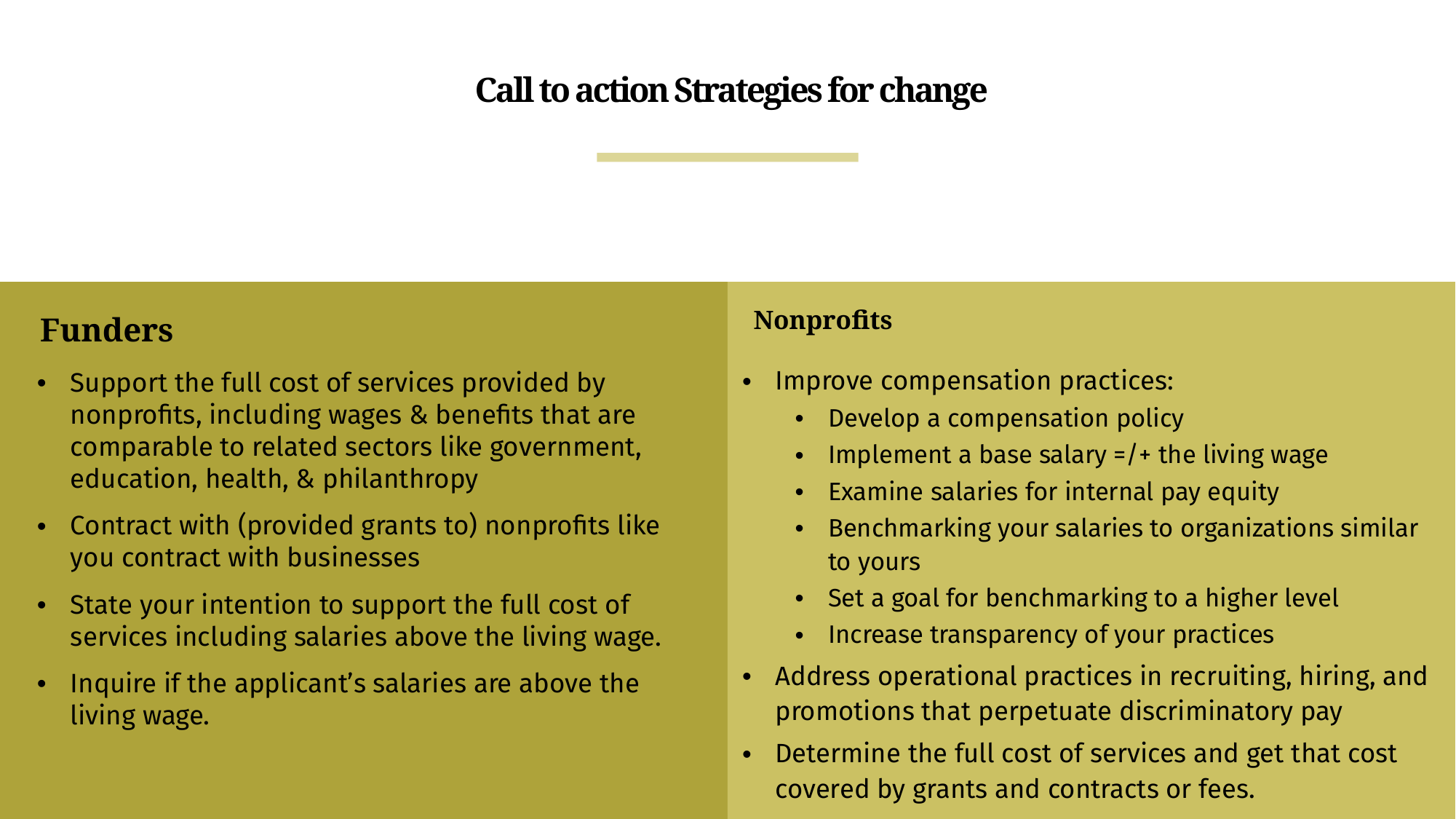

# Call to action Strategies for change

Funders

Nonprofits
Improve compensation practices:
Develop a compensation policy
Implement a base salary =/+ the living wage
Examine salaries for internal pay equity
Benchmarking your salaries to organizations similar to yours
Set a goal for benchmarking to a higher level
Increase transparency of your practices
Address operational practices in recruiting, hiring, and promotions that perpetuate discriminatory pay
Determine the full cost of services and get that cost covered by grants and contracts or fees.

Support the full cost of services provided by nonprofits, including wages & benefits that are comparable to related sectors like government, education, health, & philanthropy
Contract with (provided grants to) nonprofits like you contract with businesses
State your intention to support the full cost of services including salaries above the living wage.
Inquire if the applicant’s salaries are above the living wage.